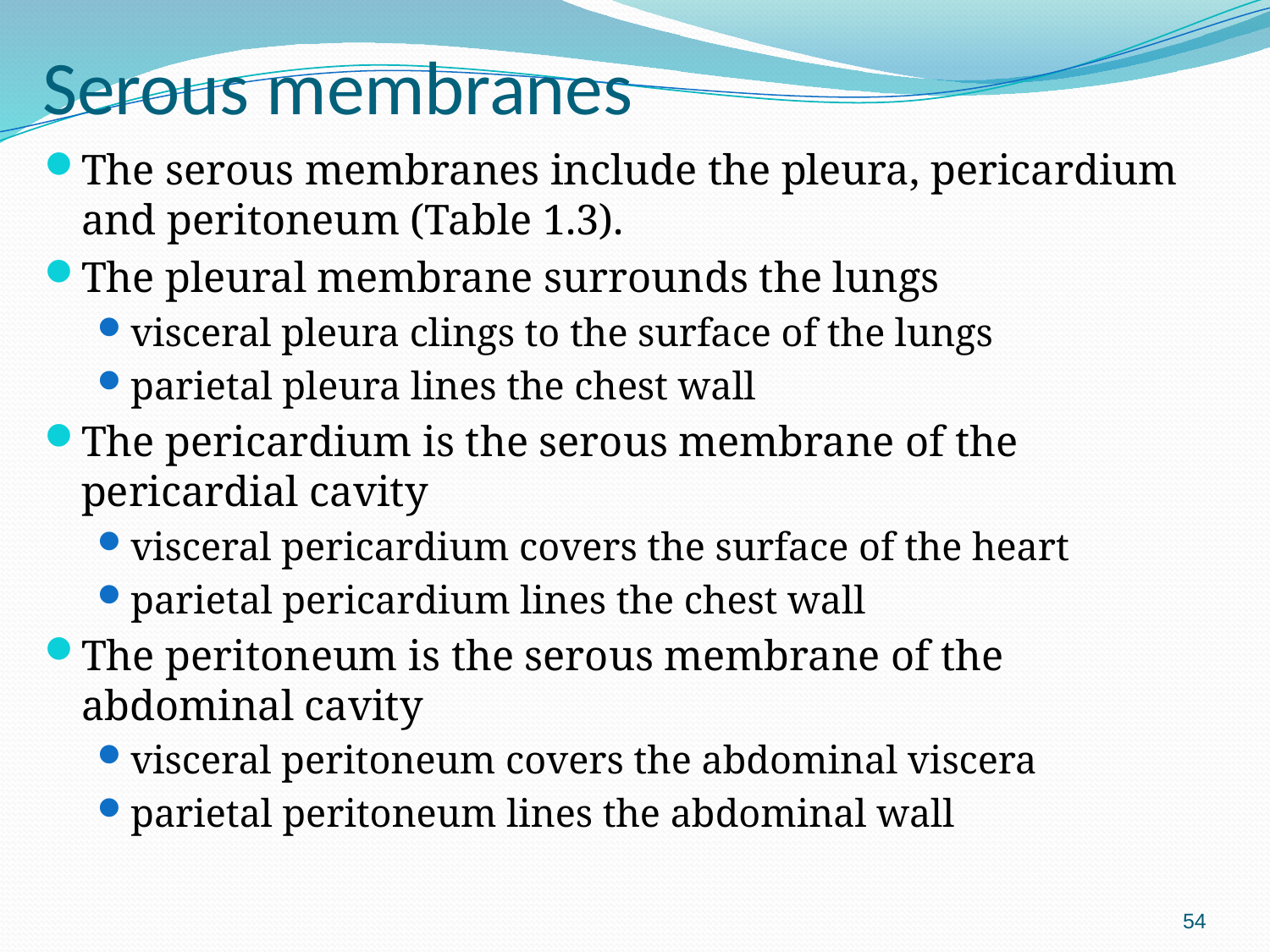

# Serous membranes
The serous membranes include the pleura, pericardium and peritoneum (Table 1.3).
The pleural membrane surrounds the lungs
visceral pleura clings to the surface of the lungs
parietal pleura lines the chest wall
The pericardium is the serous membrane of the pericardial cavity
visceral pericardium covers the surface of the heart
parietal pericardium lines the chest wall
The peritoneum is the serous membrane of the abdominal cavity
visceral peritoneum covers the abdominal viscera
parietal peritoneum lines the abdominal wall
54